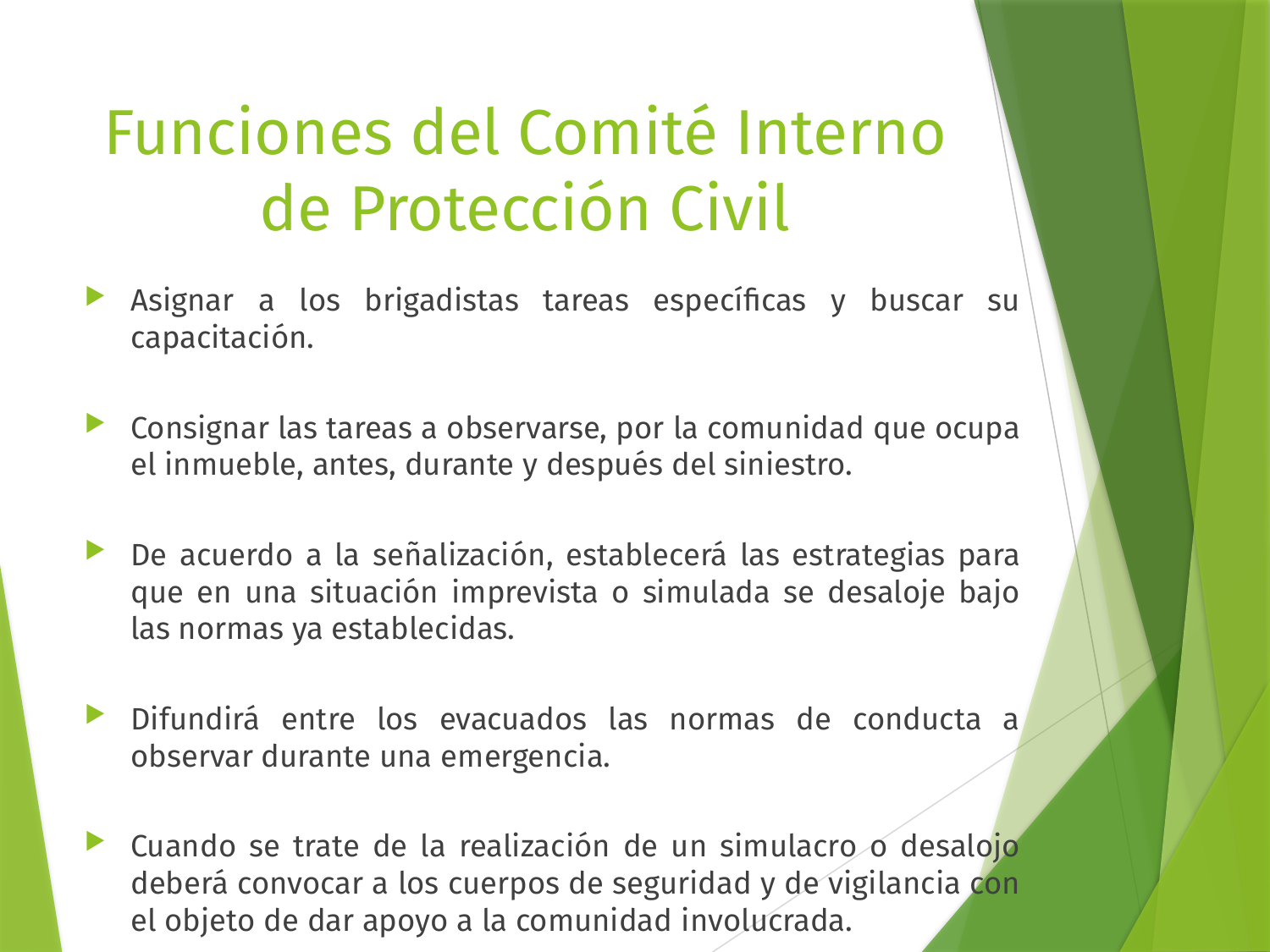

# Funciones del Comité Interno de Protección Civil

Asignar a los brigadistas tareas específicas y buscar su capacitación.

Consignar las tareas a observarse, por la comunidad que ocupa el inmueble, antes, durante y después del siniestro.

De acuerdo a la señalización, establecerá las estrategias para que en una situación imprevista o simulada se desaloje bajo las normas ya establecidas.

Difundirá entre los evacuados las normas de conducta a observar durante una emergencia.

Cuando se trate de la realización de un simulacro o desalojo deberá convocar a los cuerpos de seguridad y de vigilancia con el objeto de dar apoyo a la comunidad involucrada.